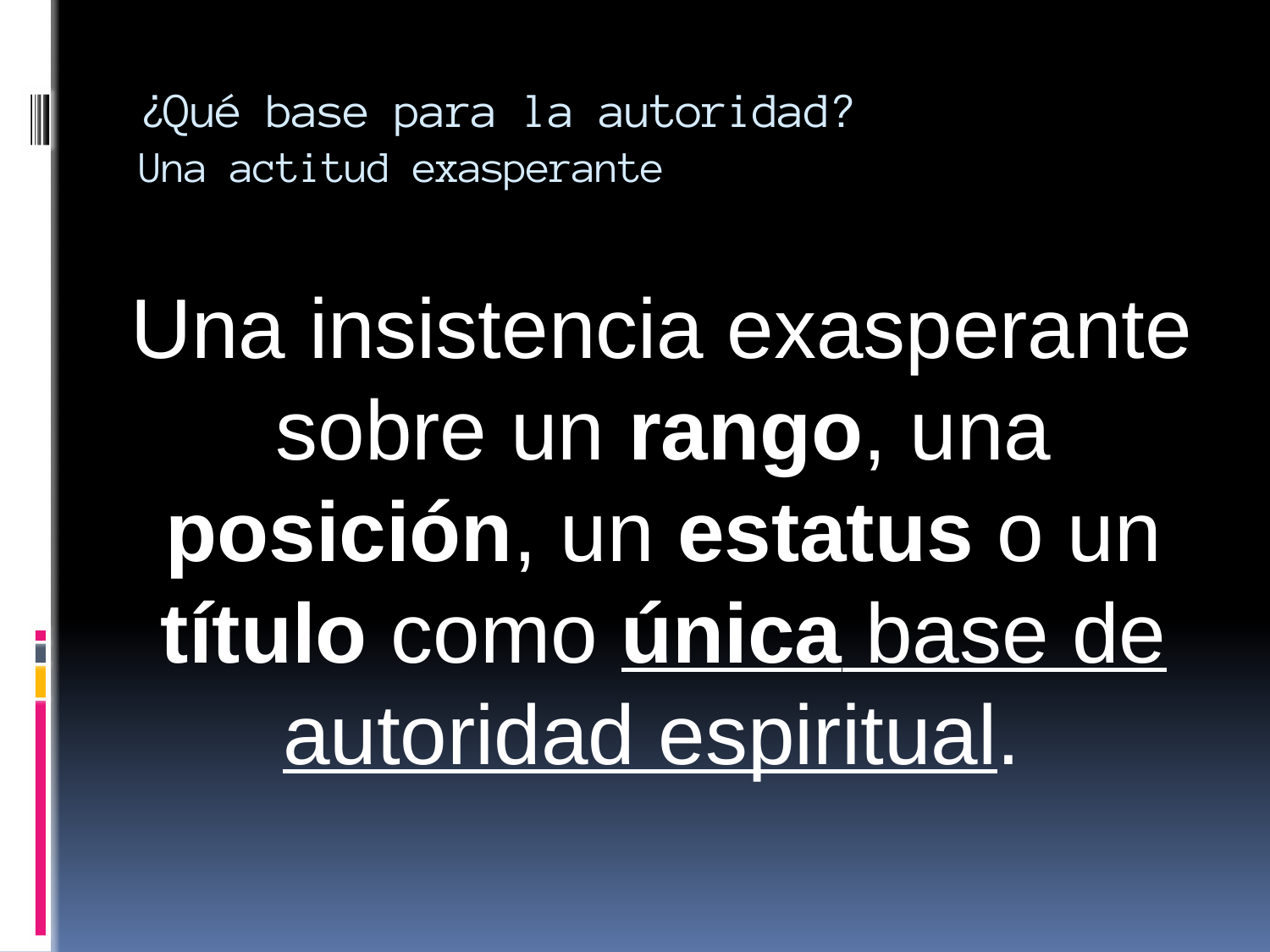

# ¿Qué base para la autoridad? Una actitud exasperante
   Una insistencia exasperante sobre un rango, una posición, un estatus o un título como única base de autoridad espiritual.